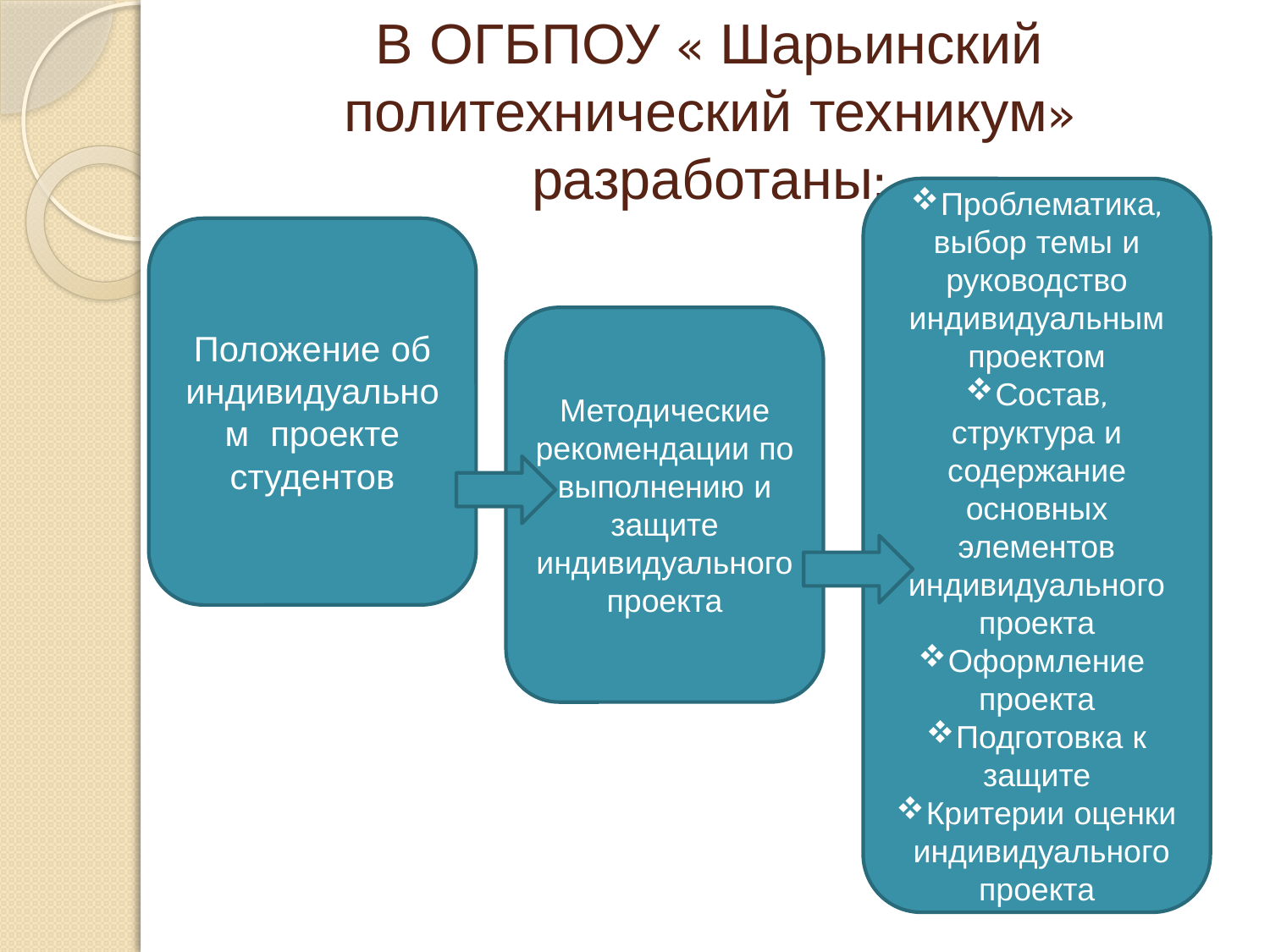

# В ОГБПОУ « Шарьинский политехнический техникум» разработаны:

Проблематика, выбор темы и руководство индивидуальным проектом
Состав, структура и содержание основных элементов индивидуального проекта
Оформление  проекта
Подготовка к защите
Критерии оценки  индивидуального проекта

Положение об индивидуальном  проекте студентов
Методические рекомендации по выполнению и защите индивидуального проекта